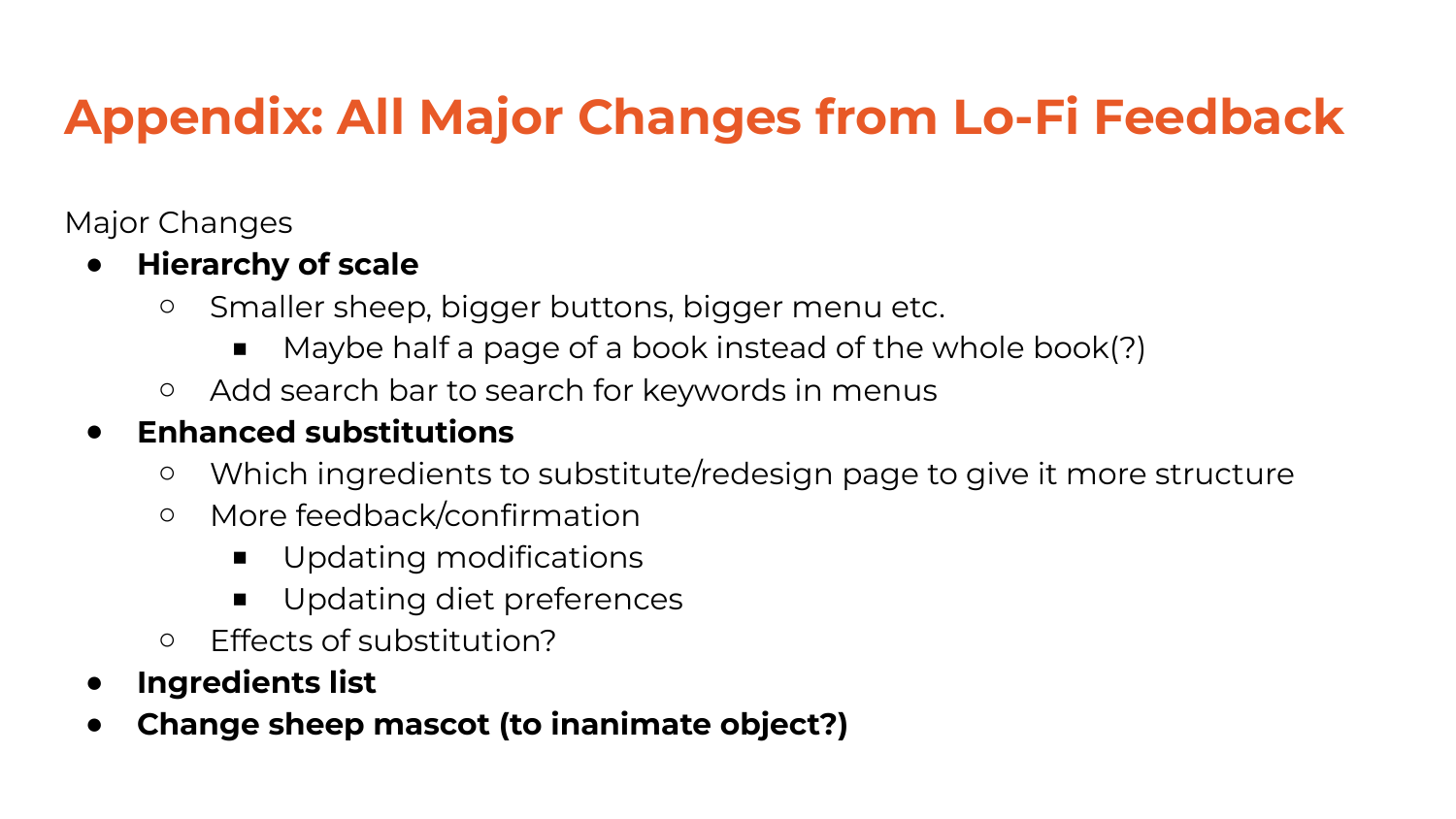

# Appendix: All Major Changes from Lo-Fi Feedback
Major Changes
Hierarchy of scale
Smaller sheep, bigger buttons, bigger menu etc.
Maybe half a page of a book instead of the whole book(?)
Add search bar to search for keywords in menus
Enhanced substitutions
Which ingredients to substitute/redesign page to give it more structure
More feedback/confirmation
Updating modifications
Updating diet preferences
Effects of substitution?
Ingredients list
Change sheep mascot (to inanimate object?)